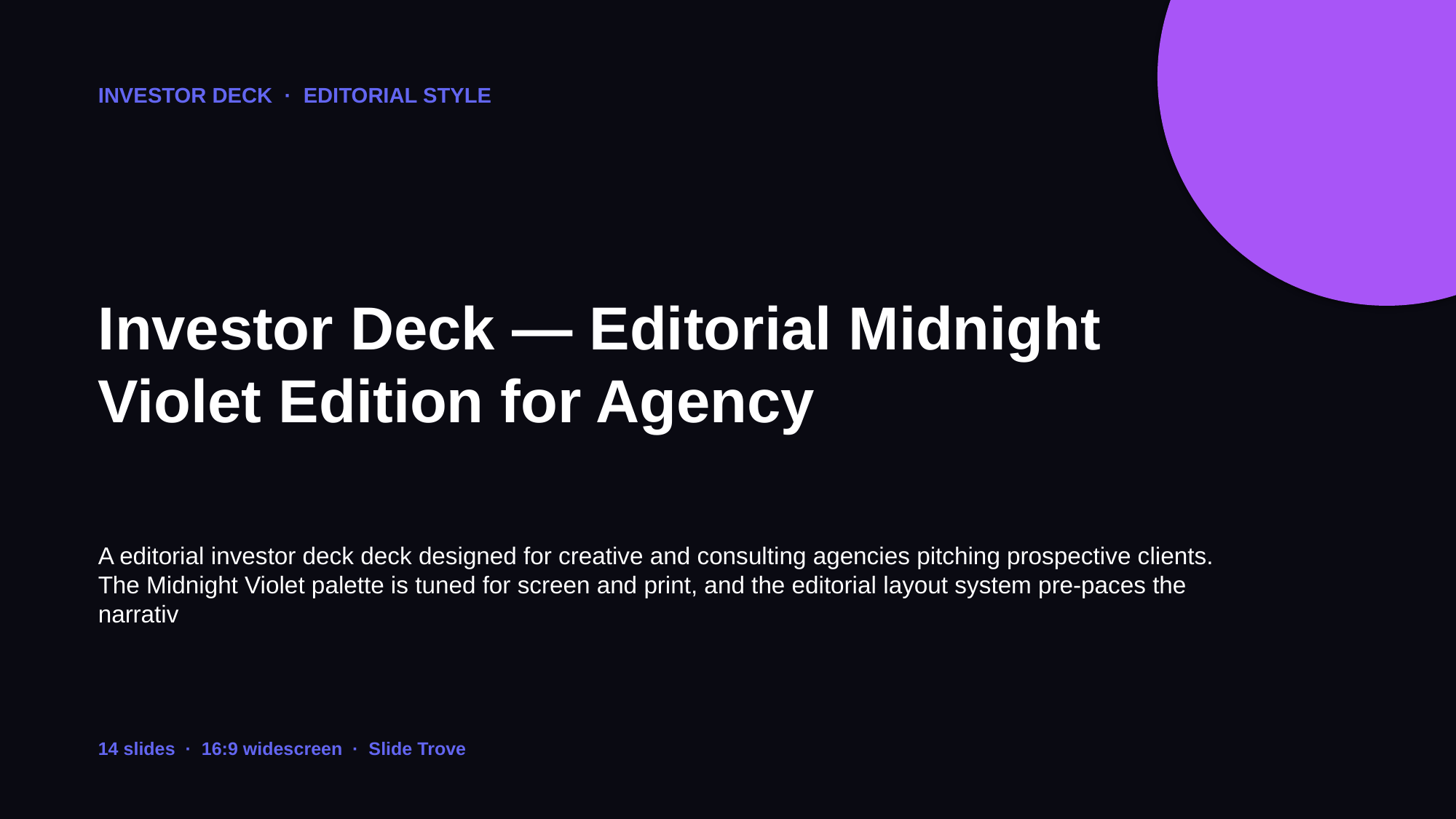

INVESTOR DECK  ·  EDITORIAL STYLE
Investor Deck — Editorial Midnight Violet Edition for Agency
A editorial investor deck deck designed for creative and consulting agencies pitching prospective clients. The Midnight Violet palette is tuned for screen and print, and the editorial layout system pre-paces the narrativ
14 slides  ·  16:9 widescreen  ·  Slide Trove